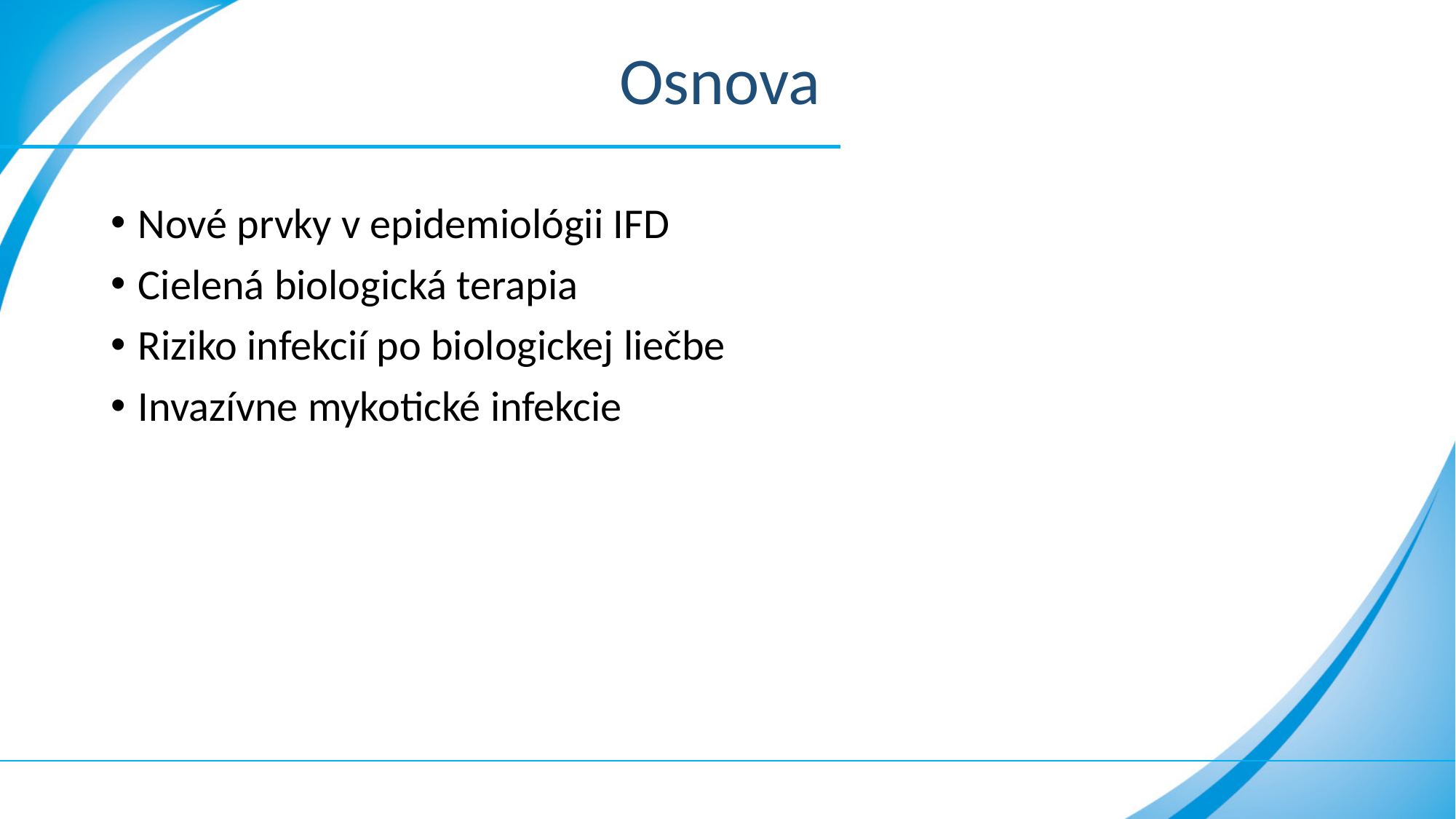

# Osnova
Nové prvky v epidemiológii IFD
Cielená biologická terapia
Riziko infekcií po biologickej liečbe
Invazívne mykotické infekcie